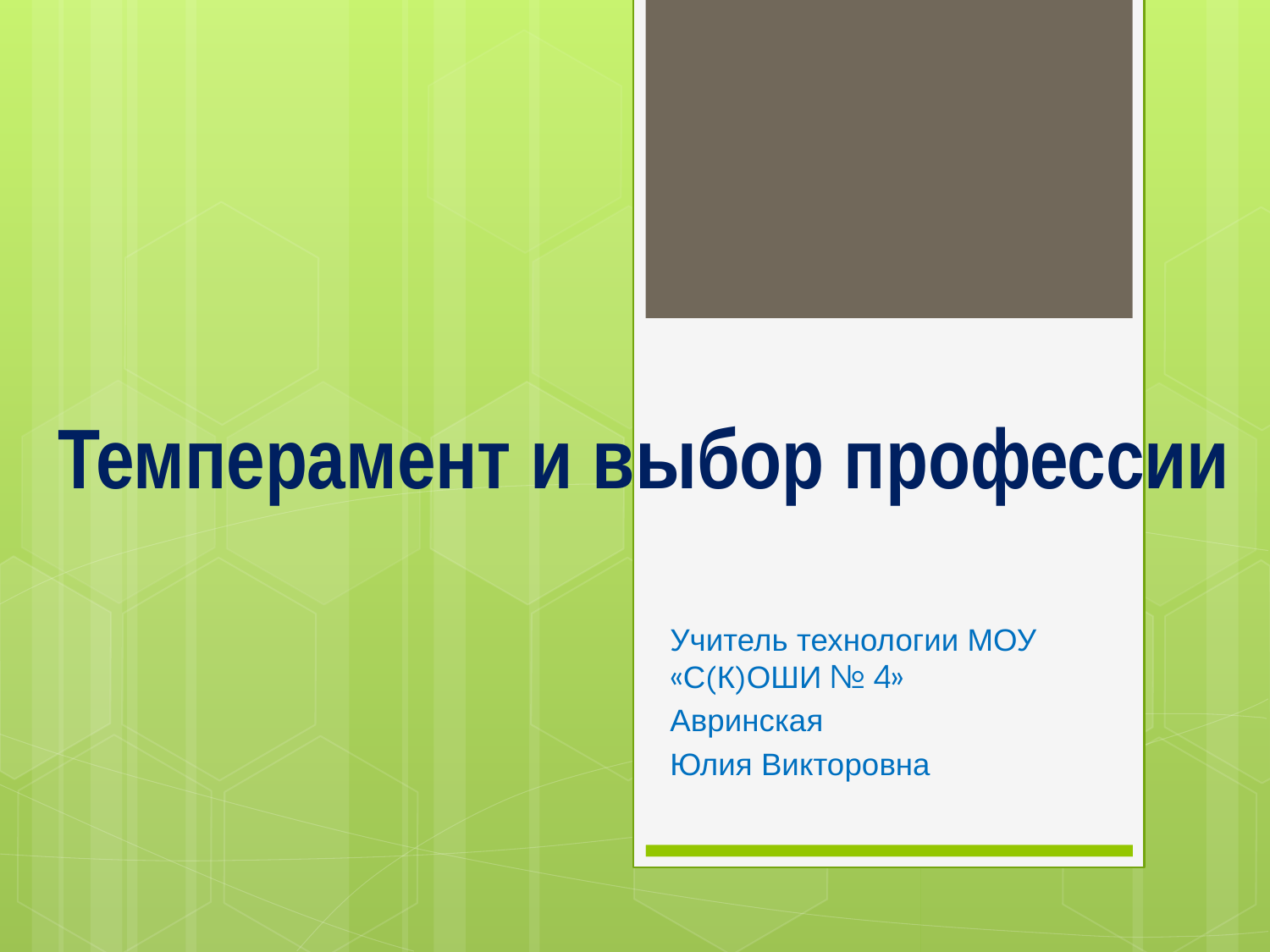

# Темперамент и выбор профессии
Учитель технологии МОУ «С(К)ОШИ № 4»
Авринская
Юлия Викторовна